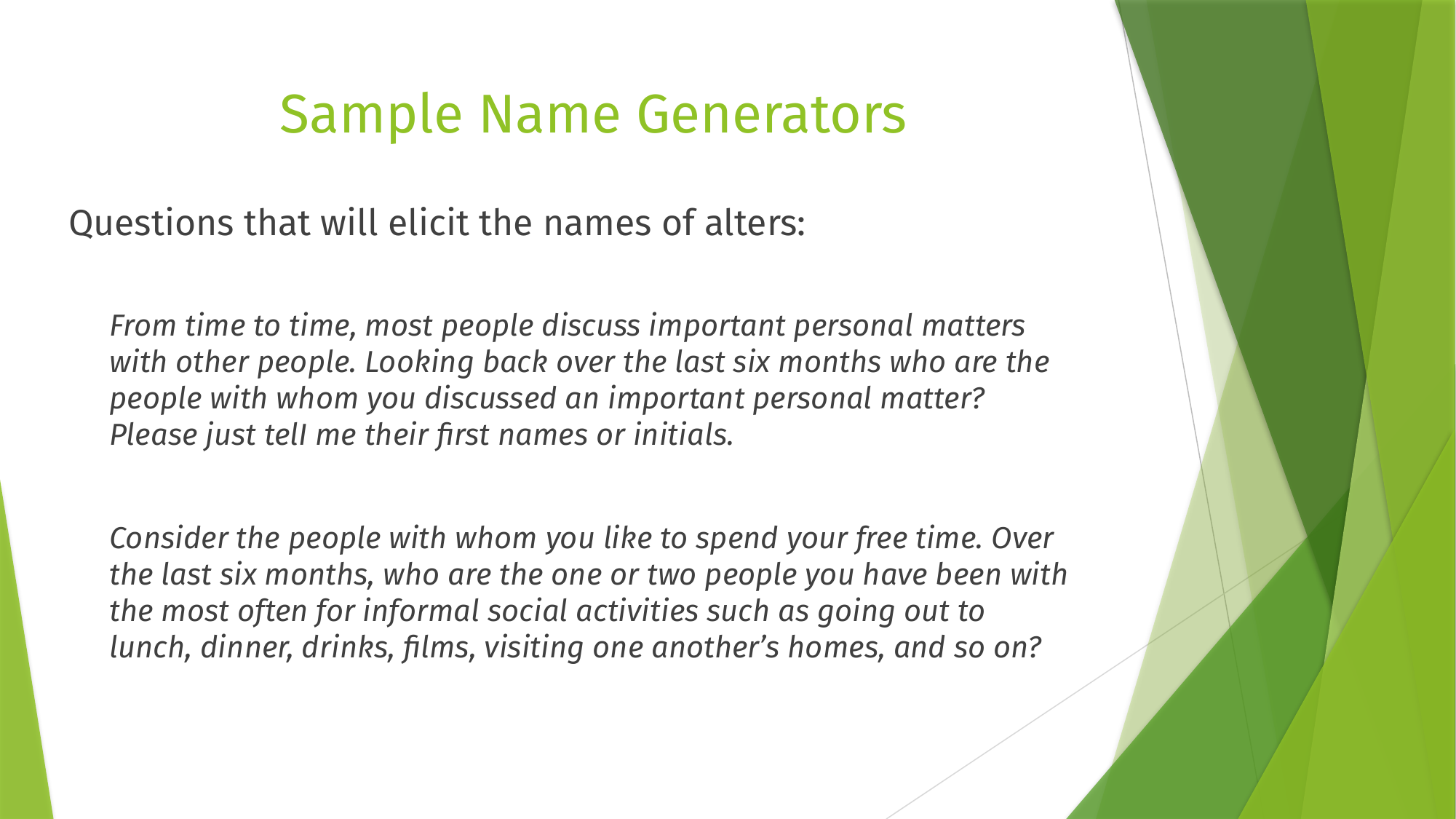

# Sample Name Generators
Questions that will elicit the names of alters:

	From time to time, most people discuss important personal matters with other people. Looking back over the last six months who are the people with whom you discussed an important personal matter? Please just telI me their first names or initials.

	Consider the people with whom you like to spend your free time. Over the last six months, who are the one or two people you have been with the most often for informal social activities such as going out to lunch, dinner, drinks, films, visiting one another’s homes, and so on?